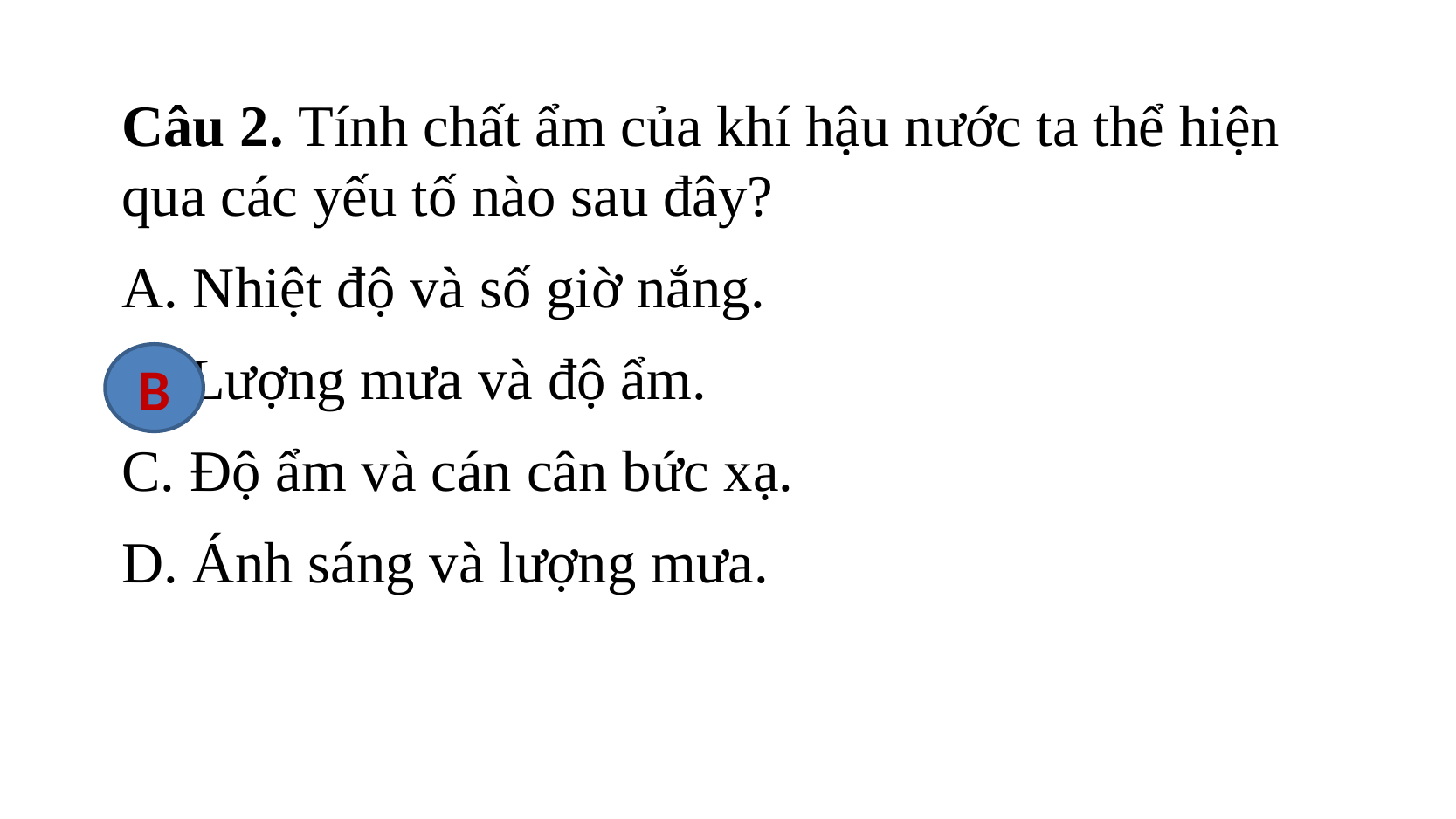

Câu 2. Tính chất ẩm của khí hậu nước ta thể hiện qua các yếu tố nào sau đây?
A. Nhiệt độ và số giờ nắng.
B. Lượng mưa và độ ẩm.
C. Độ ẩm và cán cân bức xạ.
D. Ánh sáng và lượng mưa.
B